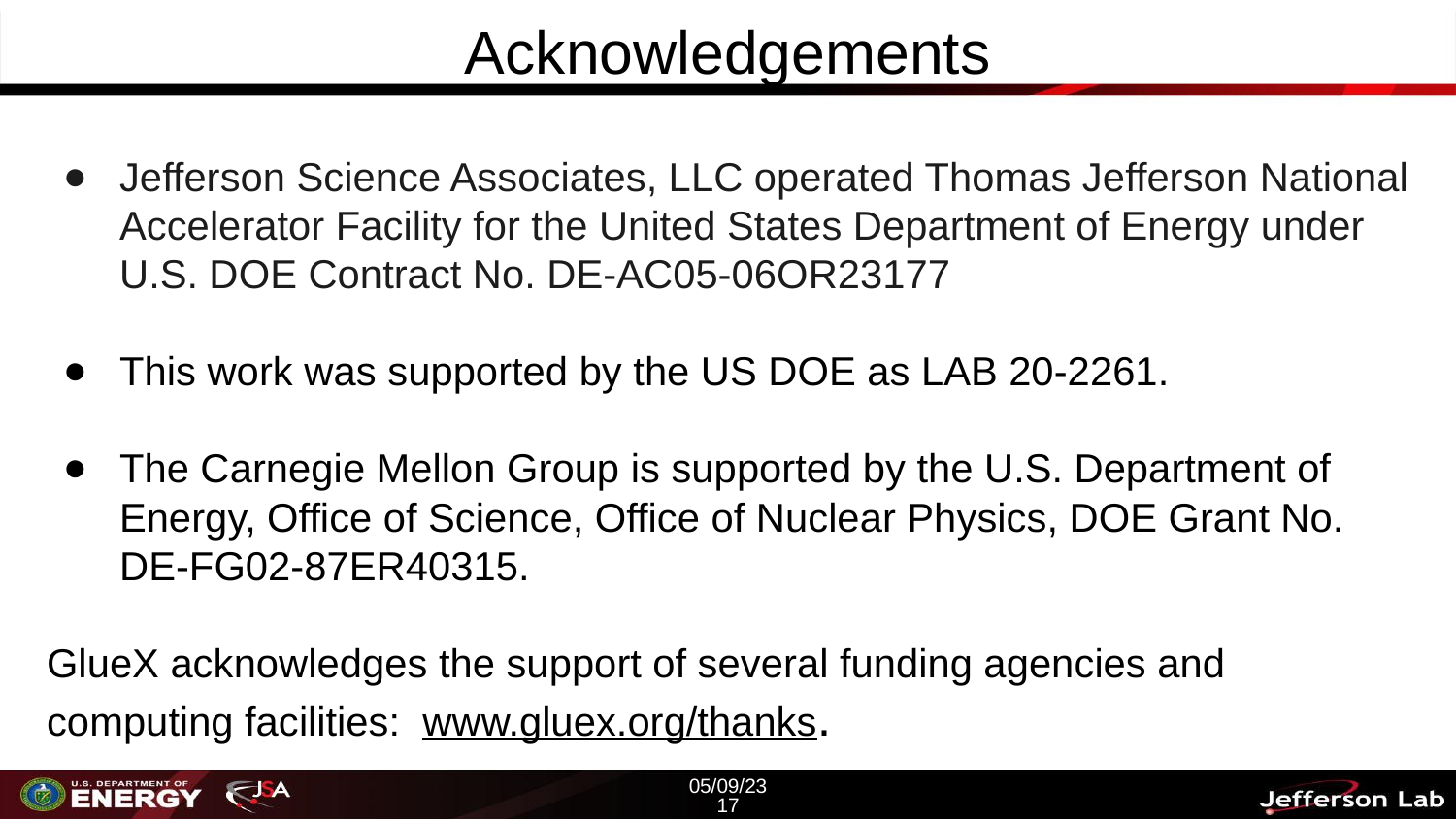

Acknowledgements

Jefferson Science Associates, LLC operated Thomas Jefferson National Accelerator Facility for the United States Department of Energy under U.S. DOE Contract No. DE-AC05-06OR23177

This work was supported by the US DOE as LAB 20-2261.

The Carnegie Mellon Group is supported by the U.S. Department of Energy, Office of Science, Office of Nuclear Physics, DOE Grant No. DE-FG02-87ER40315.

GlueX acknowledges the support of several funding agencies and computing facilities:  www.gluex.org/thanks.

05/09/23
17